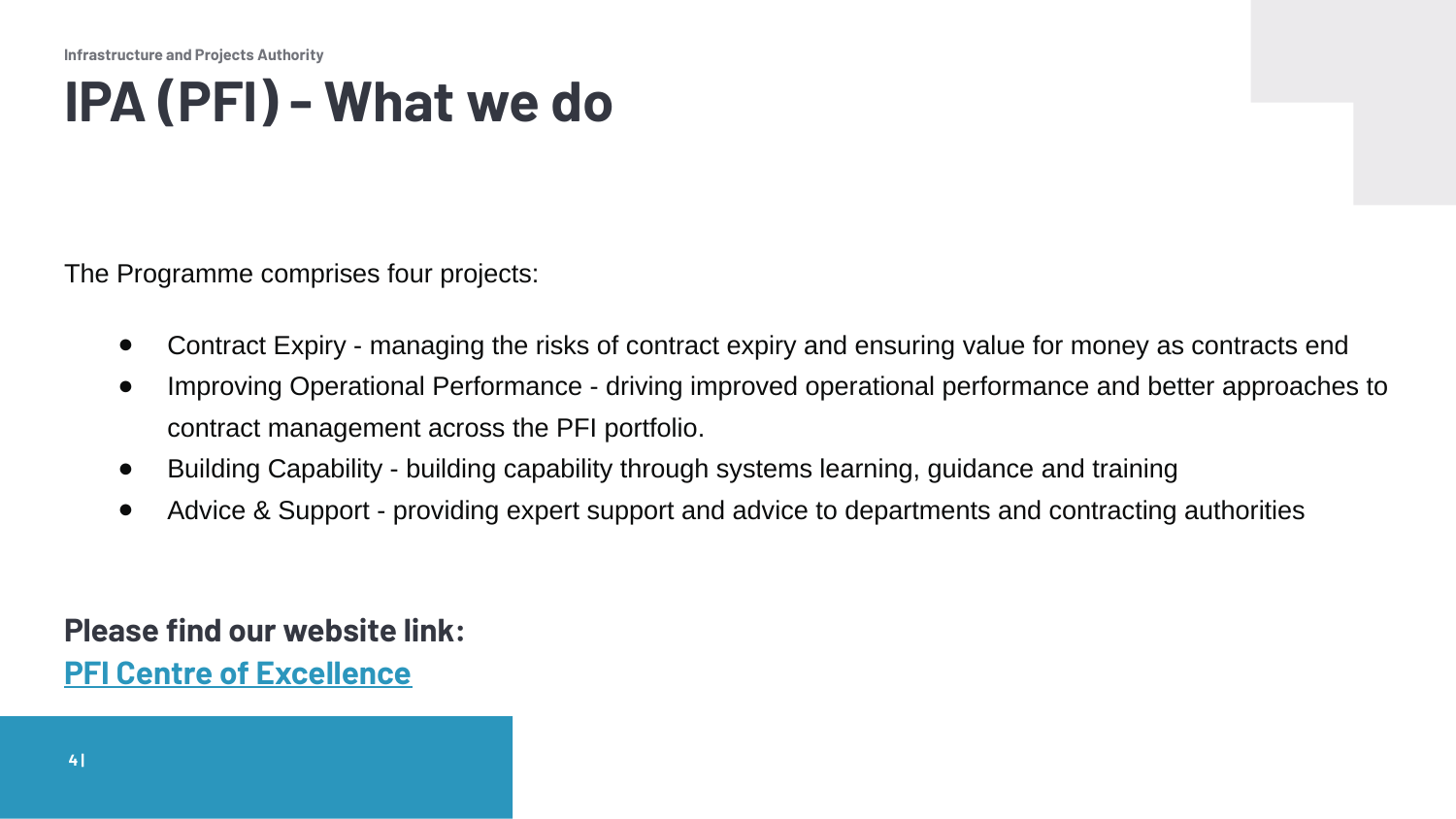

# IPA (PFI) - What we do

The Programme comprises four projects:
Contract Expiry - managing the risks of contract expiry and ensuring value for money as contracts end
Improving Operational Performance - driving improved operational performance and better approaches to contract management across the PFI portfolio.
Building Capability - building capability through systems learning, guidance and training
Advice & Support - providing expert support and advice to departments and contracting authorities

Please find our website link:
PFI Centre of Excellence

4 |